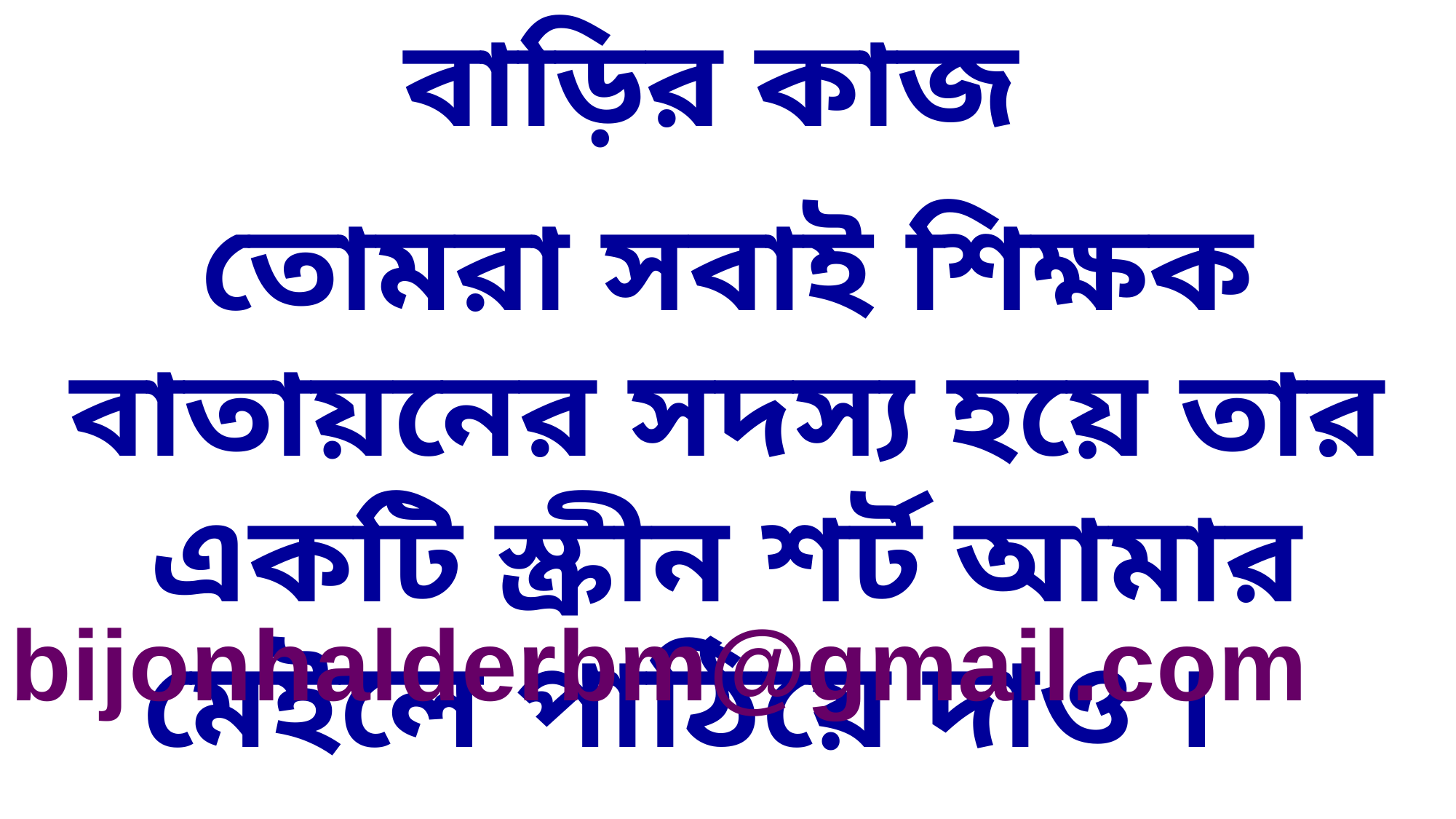

বাড়ির কাজ
তোমরা সবাই শিক্ষক বাতায়নের সদস্য হয়ে তার একটি স্ক্রীন শর্ট আমার মেইলে পাঠিয়ে দাও ।
bijonhalderbm@gmail.com